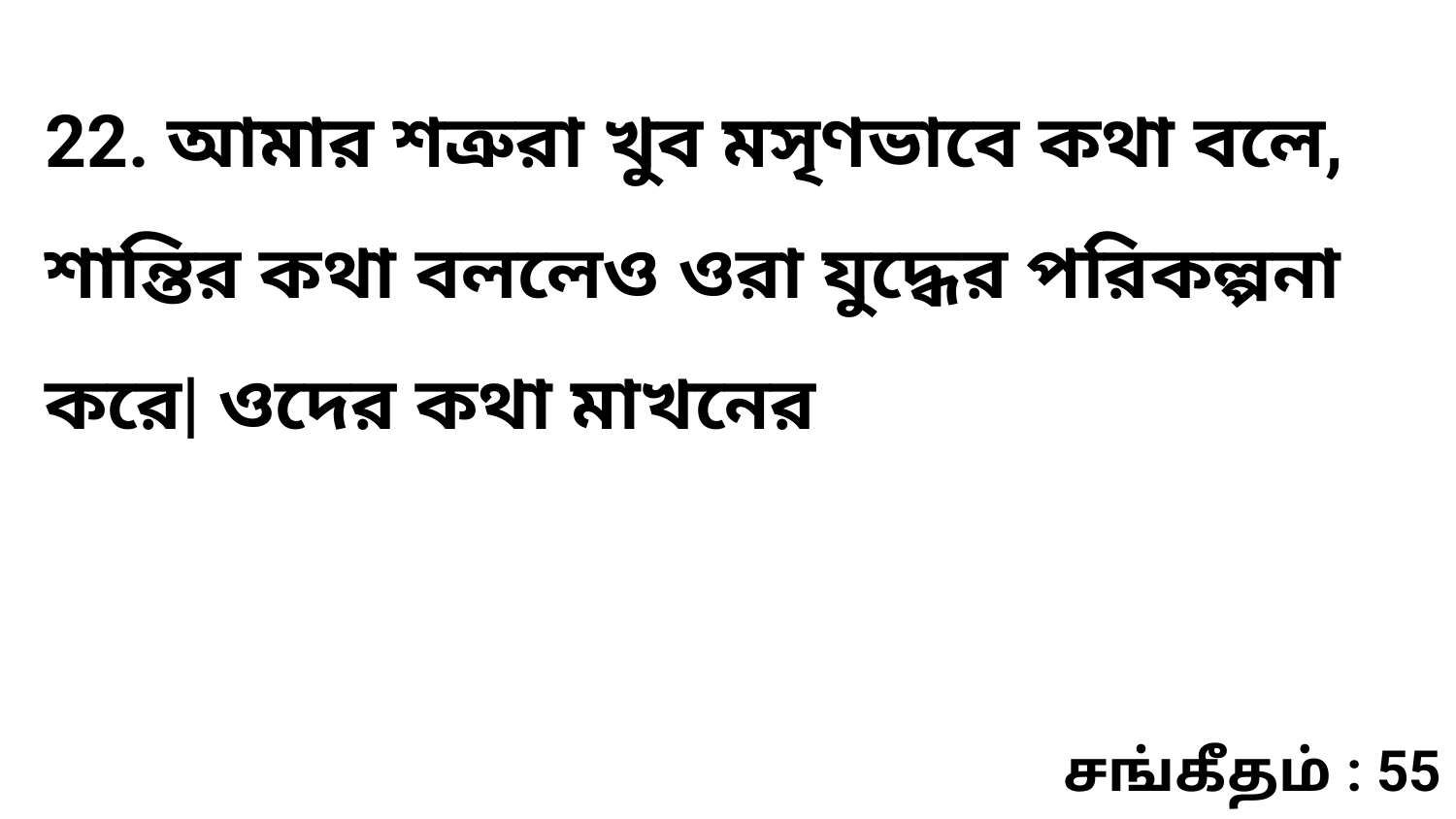

22. আমার শত্রুরা খুব মসৃণভাবে কথা বলে, শান্তির কথা বললেও ওরা যুদ্ধের পরিকল্পনা করে| ওদের কথা মাখনের
சங்கீதம் : 55